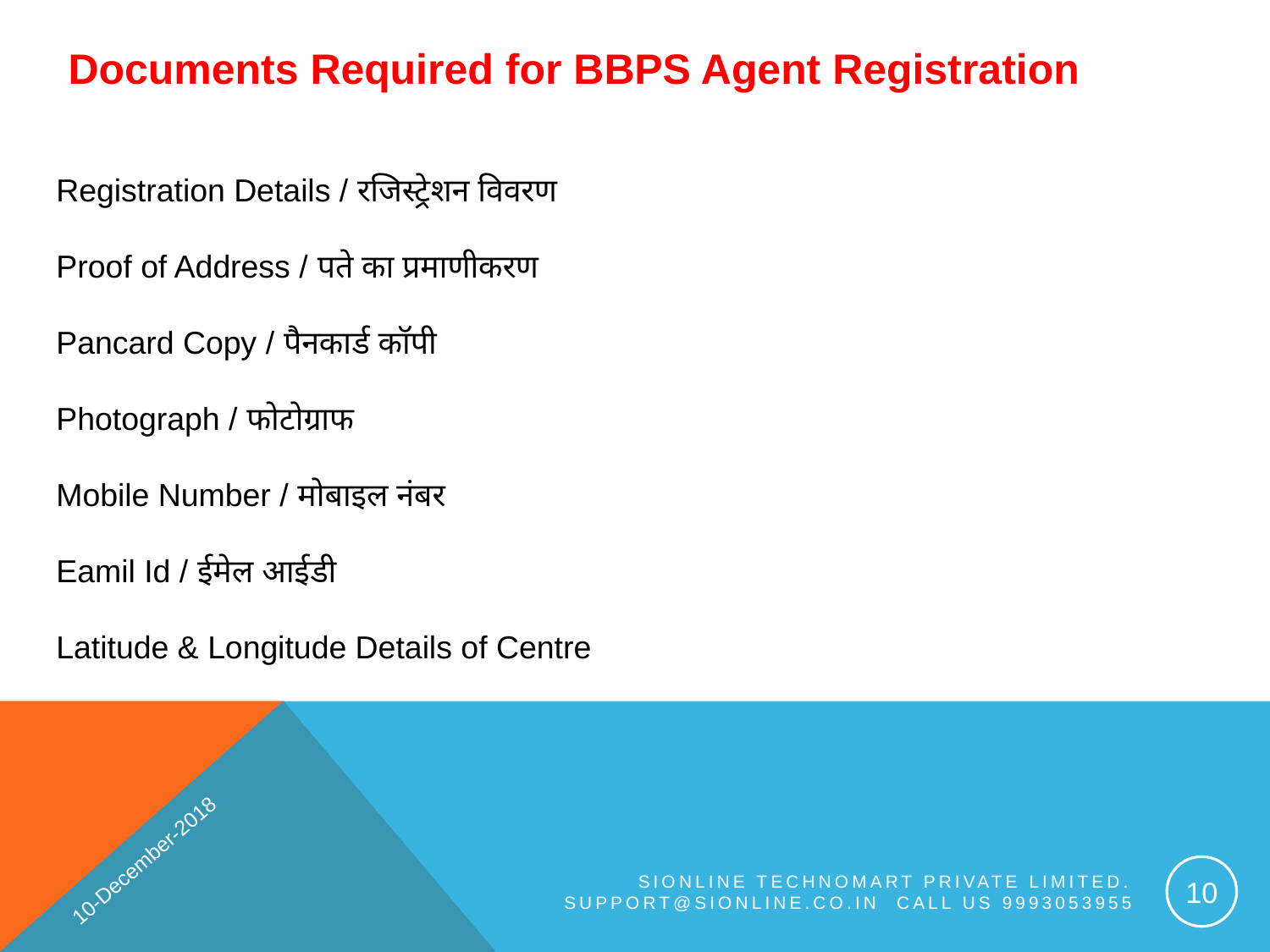

Documents Required for BBPS Agent Registration
Registration Details / रजिस्ट्रेशन विवरण
Proof of Address / पते का प्रमाणीकरण
Pancard Copy / पैनकार्ड कॉपी
Photograph / फोटोग्राफ
Mobile Number / मोबाइल नंबर
Eamil Id / ईमेल आईडी
Latitude & Longitude Details of Centre
10-December-2018
10
SiOnline Technomart Private Limited. Support@sionline.co.in  Call us 9993053955